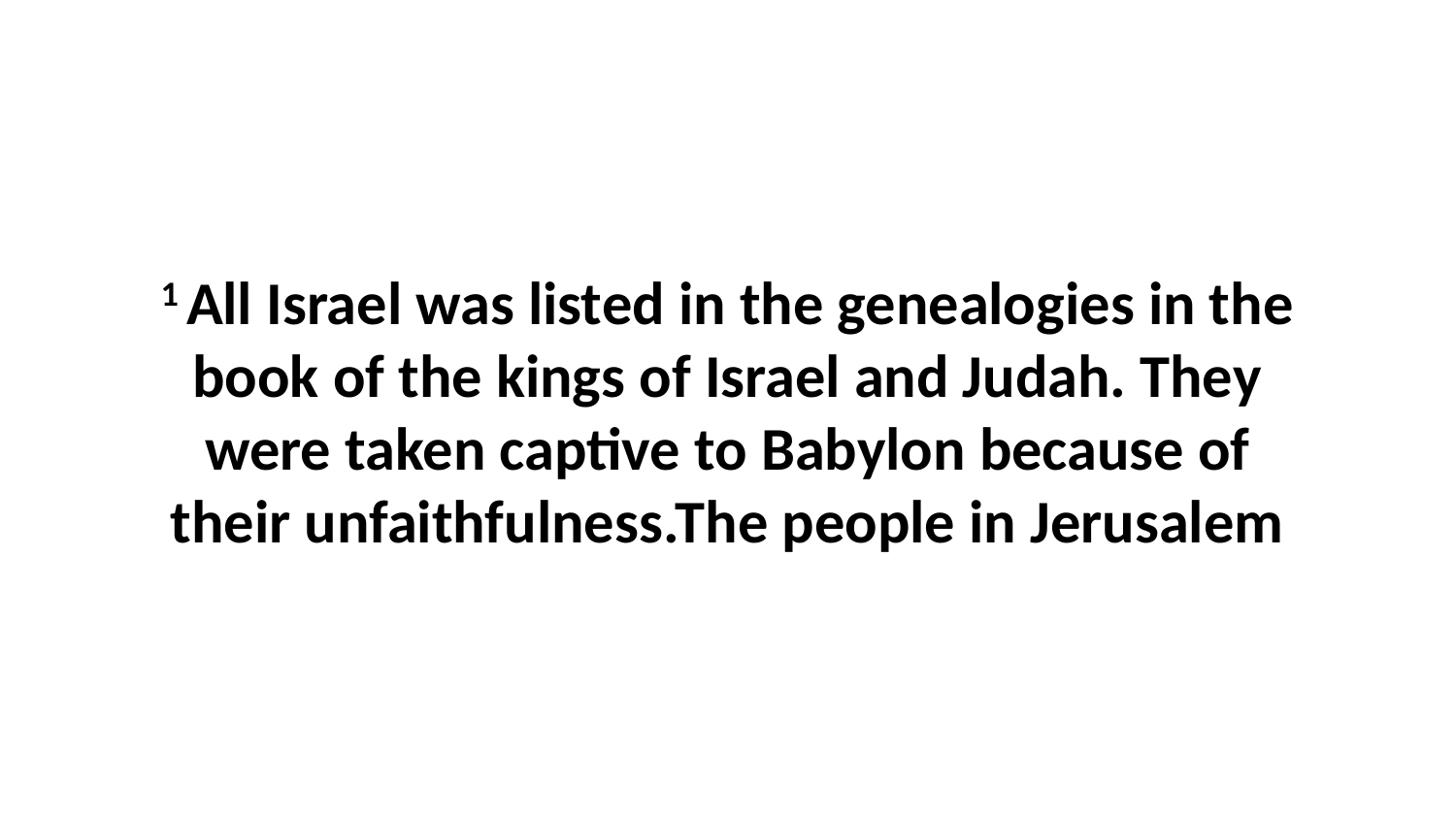

1 All Israel was listed in the genealogies in the book of the kings of Israel and Judah. They were taken captive to Babylon because of their unfaithfulness.The people in Jerusalem